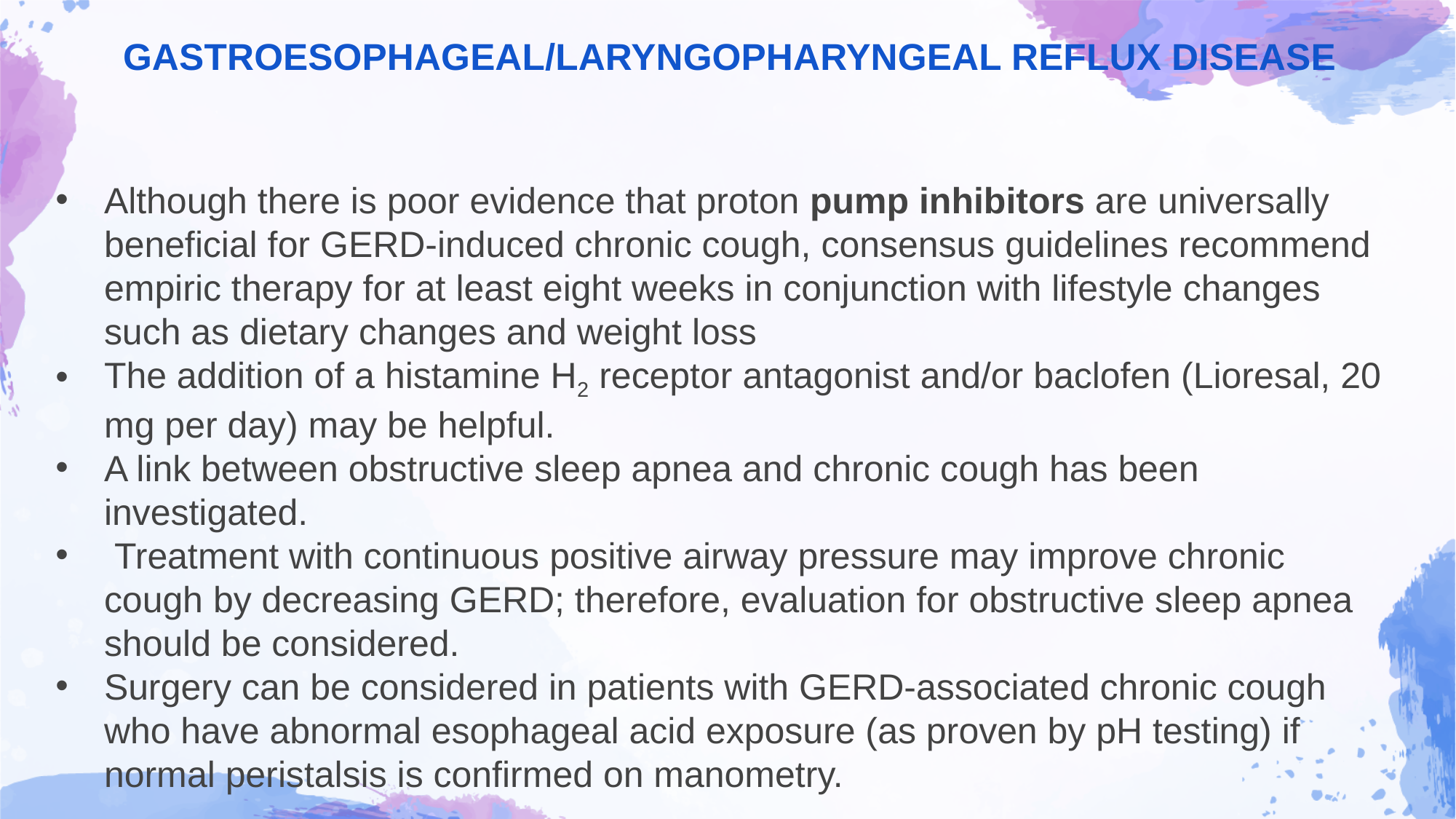

# GASTROESOPHAGEAL/LARYNGOPHARYNGEAL REFLUX DISEASE
Although there is poor evidence that proton pump inhibitors are universally beneficial for GERD-induced chronic cough, consensus guidelines recommend empiric therapy for at least eight weeks in conjunction with lifestyle changes such as dietary changes and weight loss
The addition of a histamine H2 receptor antagonist and/or baclofen (Lioresal, 20 mg per day) may be helpful.
A link between obstructive sleep apnea and chronic cough has been investigated.
 Treatment with continuous positive airway pressure may improve chronic cough by decreasing GERD; therefore, evaluation for obstructive sleep apnea should be considered.
Surgery can be considered in patients with GERD-associated chronic cough who have abnormal esophageal acid exposure (as proven by pH testing) if normal peristalsis is confirmed on manometry.